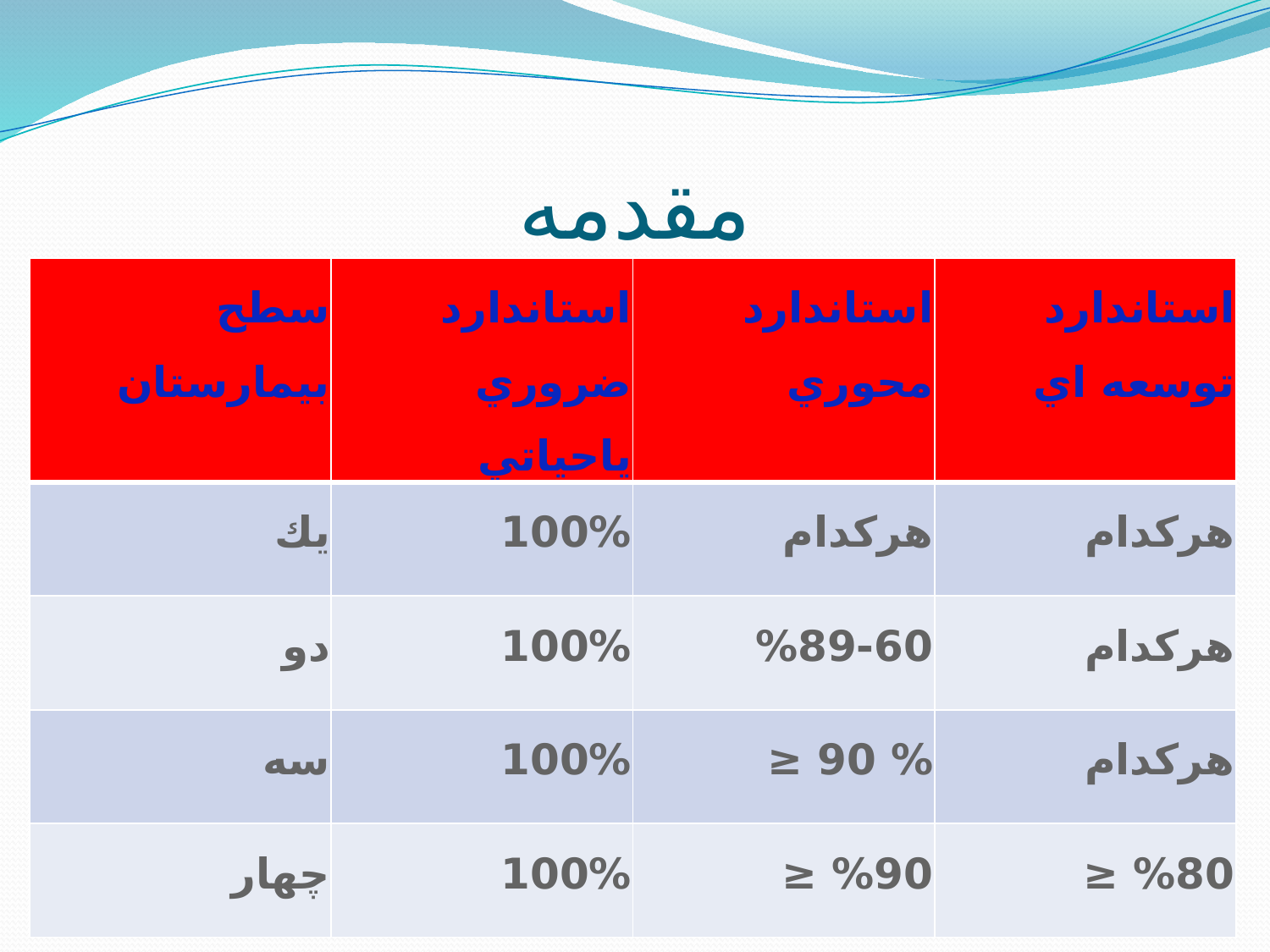

# مقدمه
| سطح بيمارستان | استاندارد ضروري ياحياتي | استاندارد محوري | استاندارد توسعه اي |
| --- | --- | --- | --- |
| يك | 100% | هركدام | هركدام |
| دو | 100% | %89-60 | هركدام |
| سه | 100% | % 90 ≤ | هركدام |
| چهار | 100% | %90 ≤ | %80 ≤ |